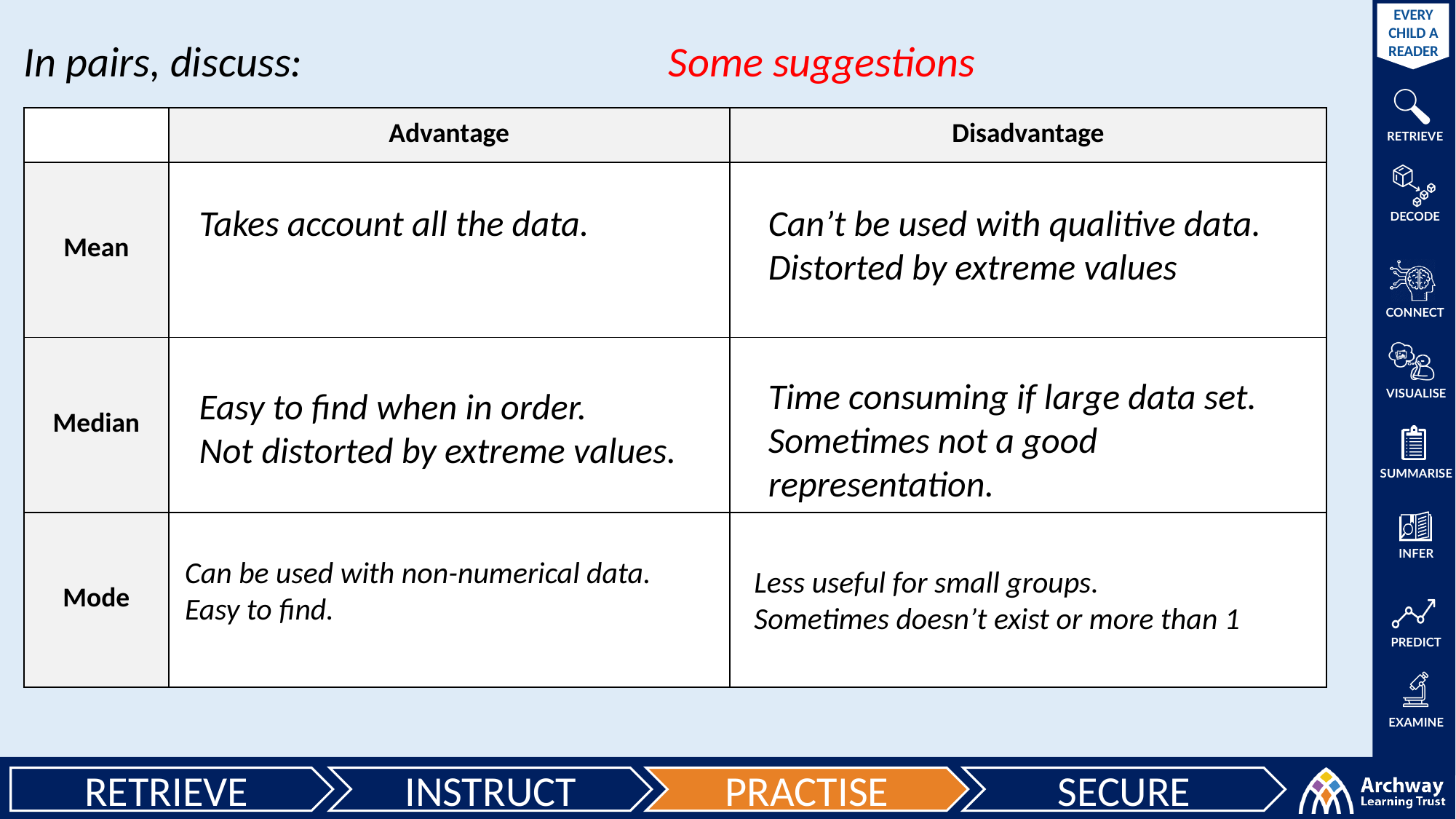

Some suggestions
In pairs, discuss:
|  | Advantage | Disadvantage |
| --- | --- | --- |
| Mean |  |  |
| Median |  |  |
| Mode |  |  |
Takes account all the data.
Can’t be used with qualitive data.
Distorted by extreme values
Time consuming if large data set.
Sometimes not a good representation.
Easy to find when in order.
Not distorted by extreme values.
Can be used with non-numerical data.
Easy to find.
Less useful for small groups.
Sometimes doesn’t exist or more than 1